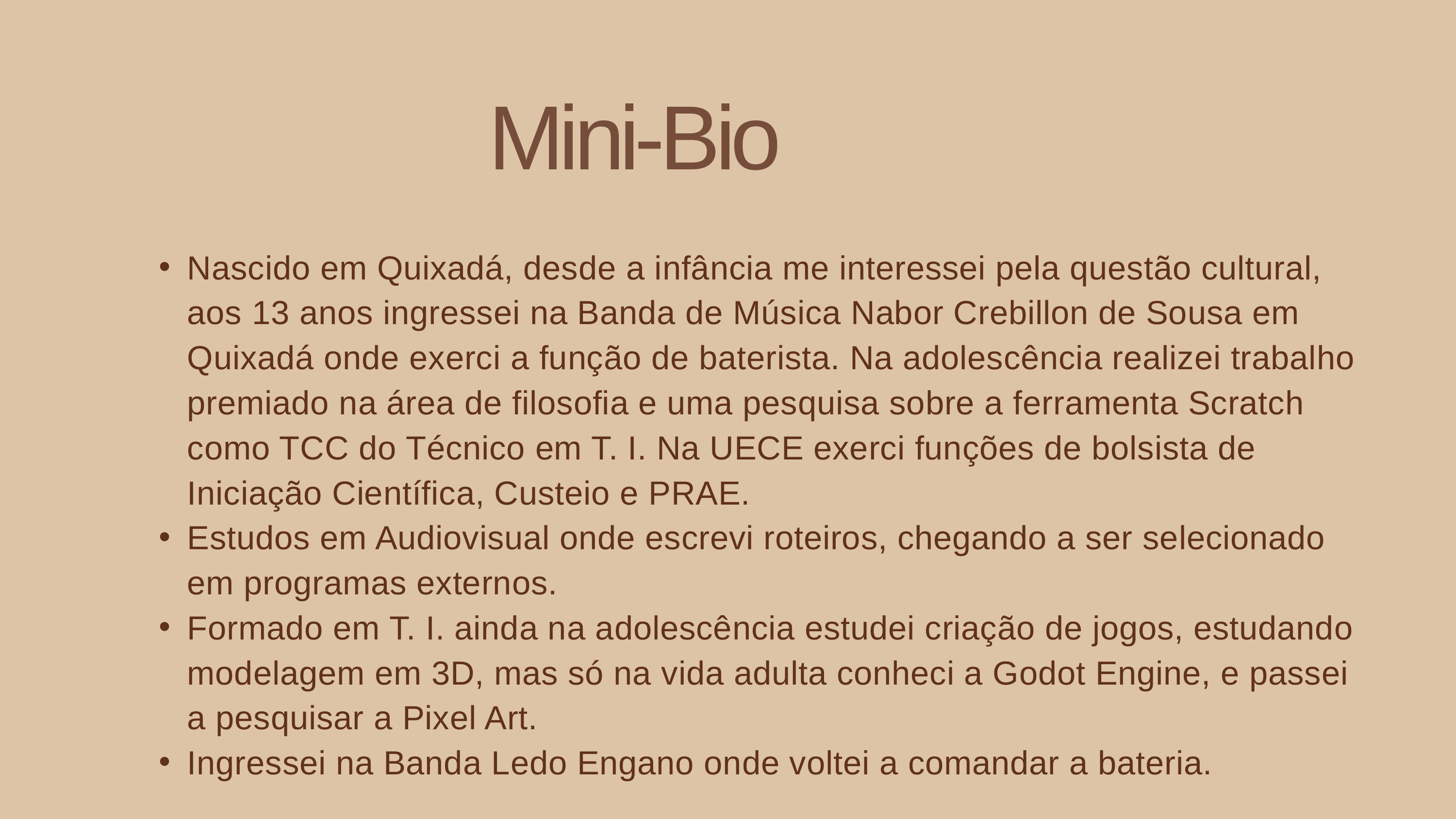

Mini-Bio
Nascido em Quixadá, desde a infância me interessei pela questão cultural, aos 13 anos ingressei na Banda de Música Nabor Crebillon de Sousa em Quixadá onde exerci a função de baterista. Na adolescência realizei trabalho premiado na área de filosofia e uma pesquisa sobre a ferramenta Scratch como TCC do Técnico em T. I. Na UECE exerci funções de bolsista de Iniciação Científica, Custeio e PRAE.
Estudos em Audiovisual onde escrevi roteiros, chegando a ser selecionado em programas externos.
Formado em T. I. ainda na adolescência estudei criação de jogos, estudando modelagem em 3D, mas só na vida adulta conheci a Godot Engine, e passei a pesquisar a Pixel Art.
Ingressei na Banda Ledo Engano onde voltei a comandar a bateria.